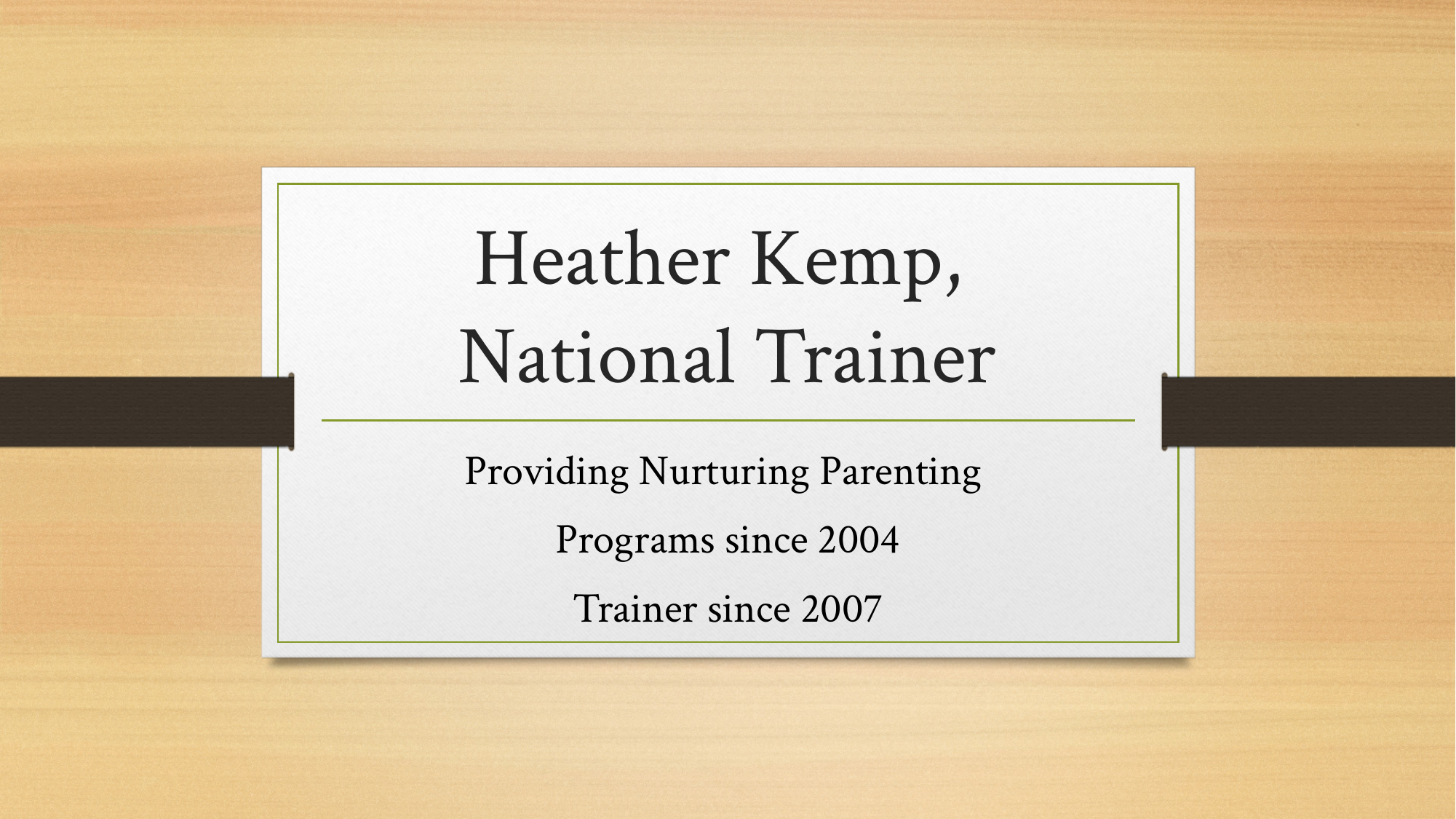

# Heather Kemp, National Trainer
Providing Nurturing Parenting
Programs since 2004
Trainer since 2007